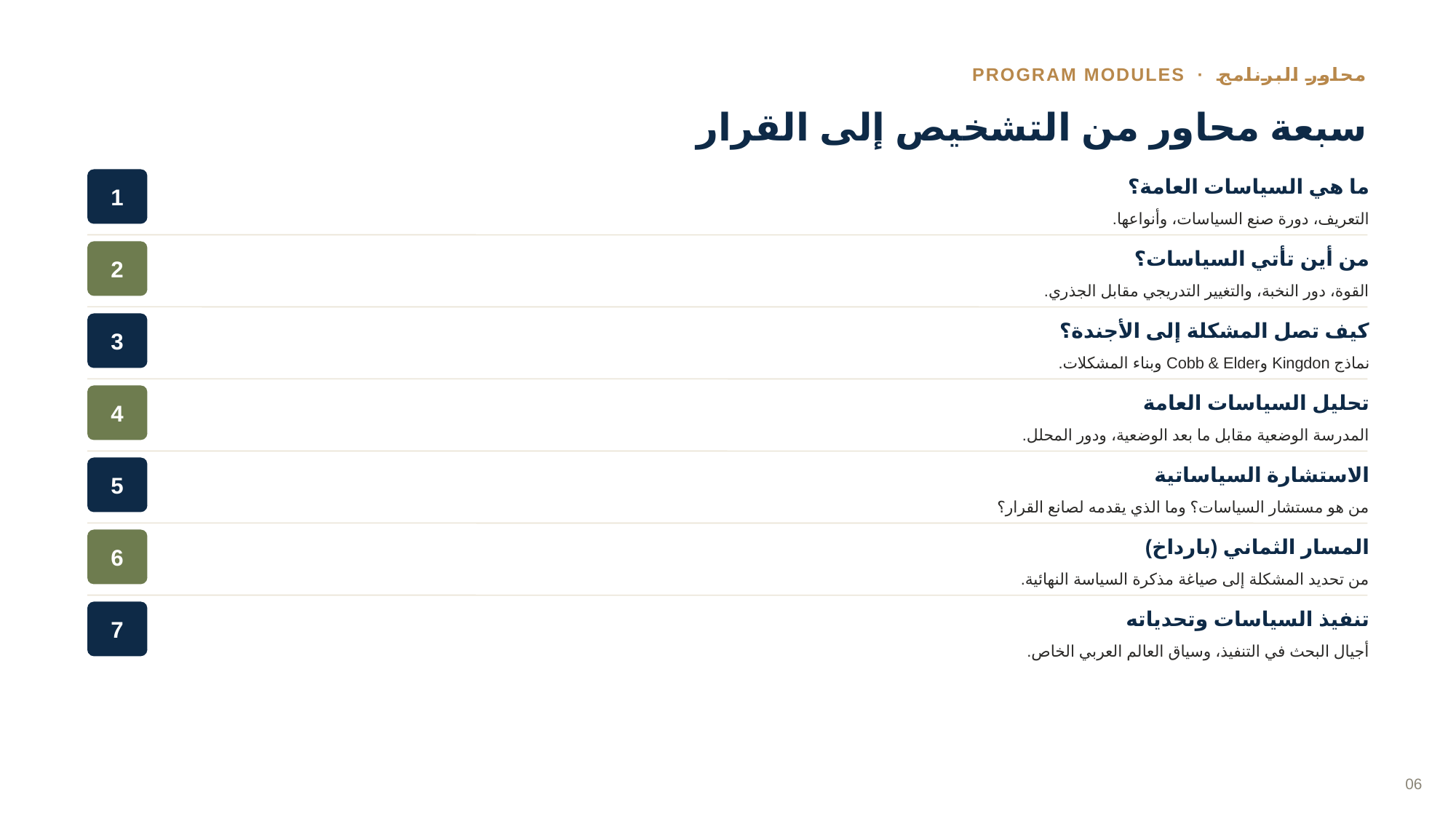

محاور البرنامج  ·  PROGRAM MODULES
سبعة محاور من التشخيص إلى القرار
ما هي السياسات العامة؟

1
التعريف، دورة صنع السياسات، وأنواعها.

من أين تأتي السياسات؟

2
القوة، دور النخبة، والتغيير التدريجي مقابل الجذري.

كيف تصل المشكلة إلى الأجندة؟

3
نماذج Kingdon وCobb & Elder وبناء المشكلات.

تحليل السياسات العامة

4
المدرسة الوضعية مقابل ما بعد الوضعية، ودور المحلل.

الاستشارة السياساتية

5
من هو مستشار السياسات؟ وما الذي يقدمه لصانع القرار؟

المسار الثماني (بارداخ)

6
من تحديد المشكلة إلى صياغة مذكرة السياسة النهائية.

تنفيذ السياسات وتحدياته

7
أجيال البحث في التنفيذ، وسياق العالم العربي الخاص.
06